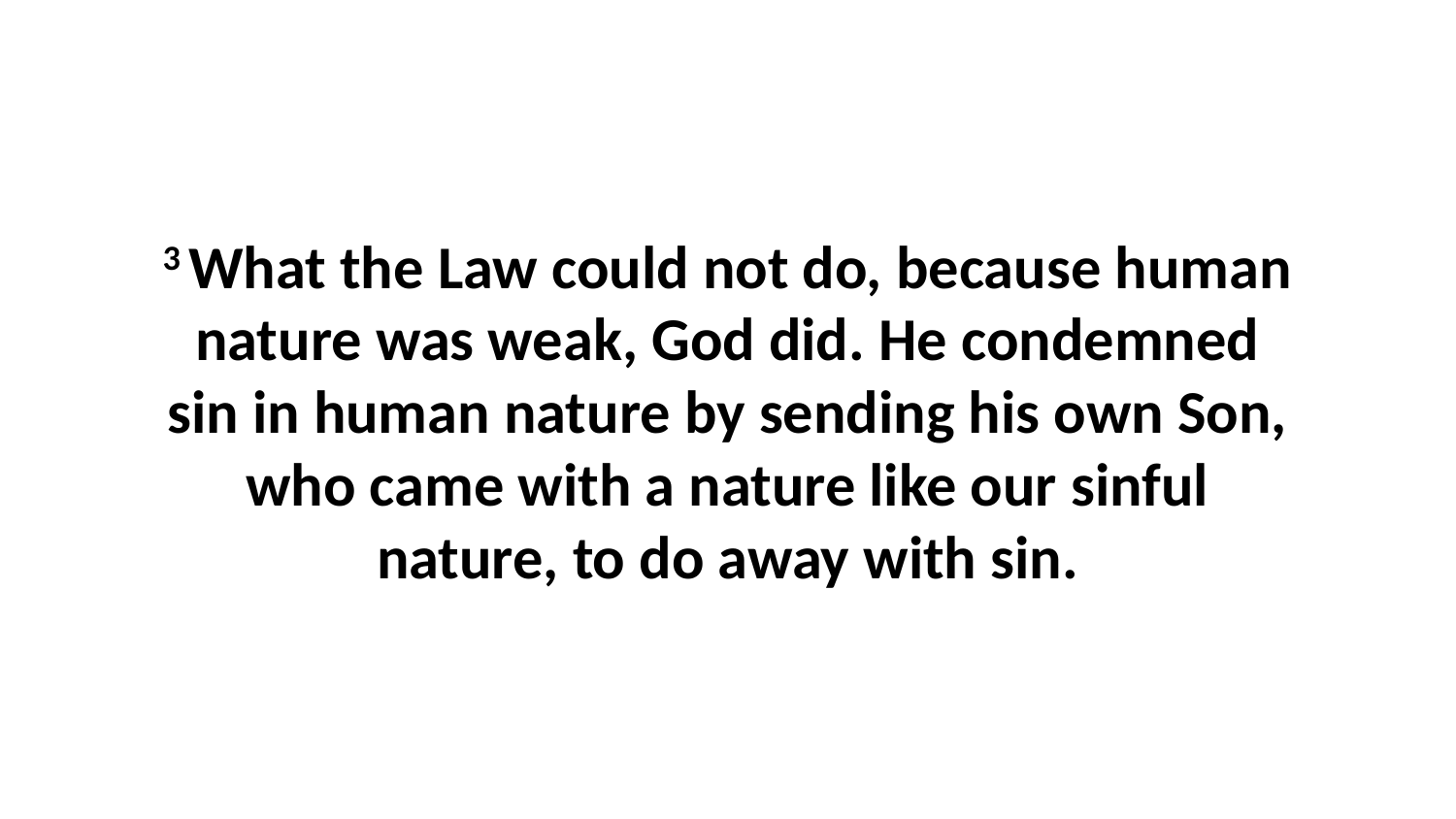

3 What the Law could not do, because human nature was weak, God did. He condemned sin in human nature by sending his own Son, who came with a nature like our sinful nature, to do away with sin.